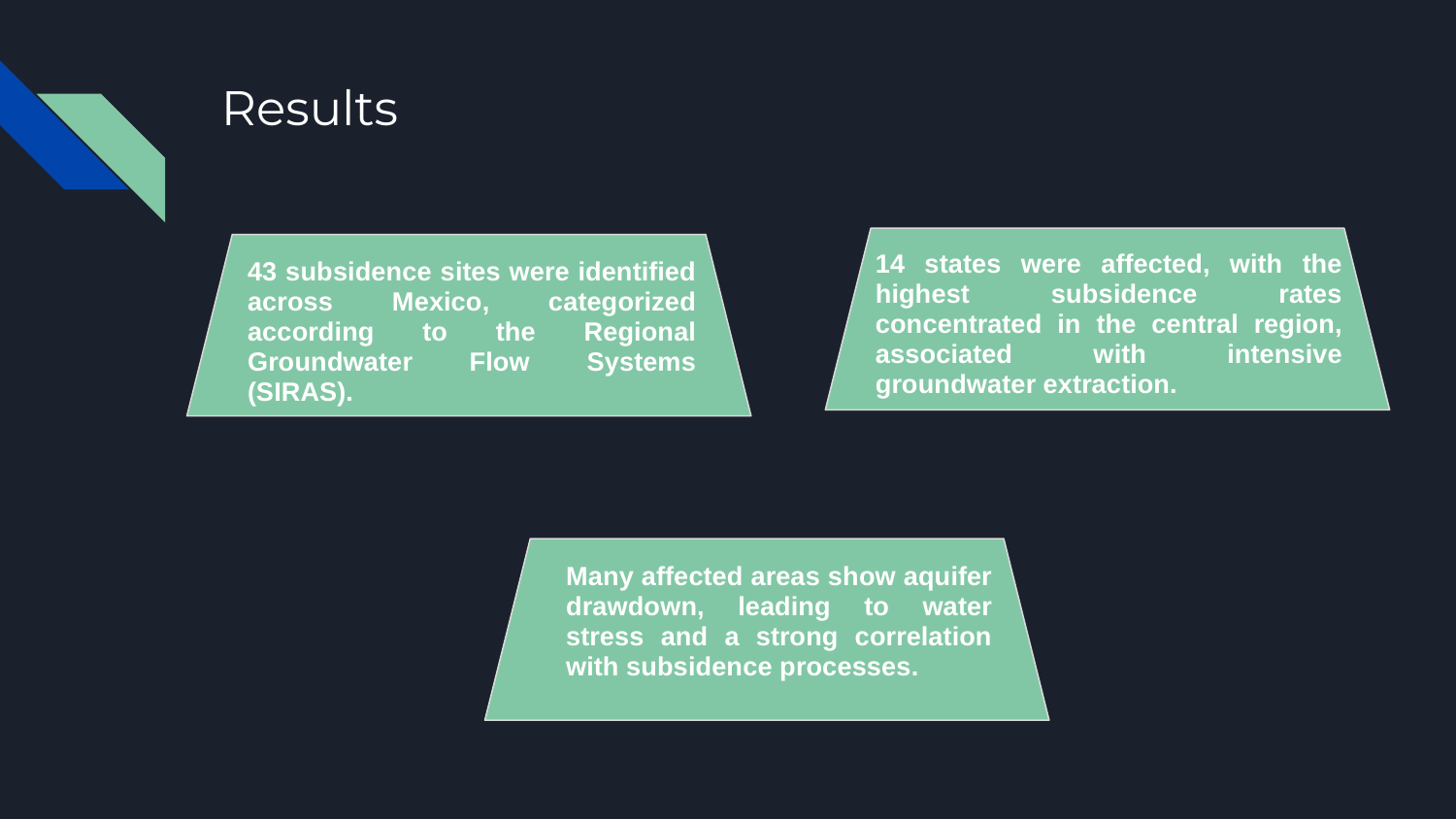

# Results

14 states were affected, with the highest subsidence rates concentrated in the central region, associated with intensive groundwater extraction.
43 subsidence sites were identified across Mexico, categorized according to the Regional Groundwater Flow Systems (SIRAS).

Many affected areas show aquifer drawdown, leading to water stress and a strong correlation with subsidence processes.